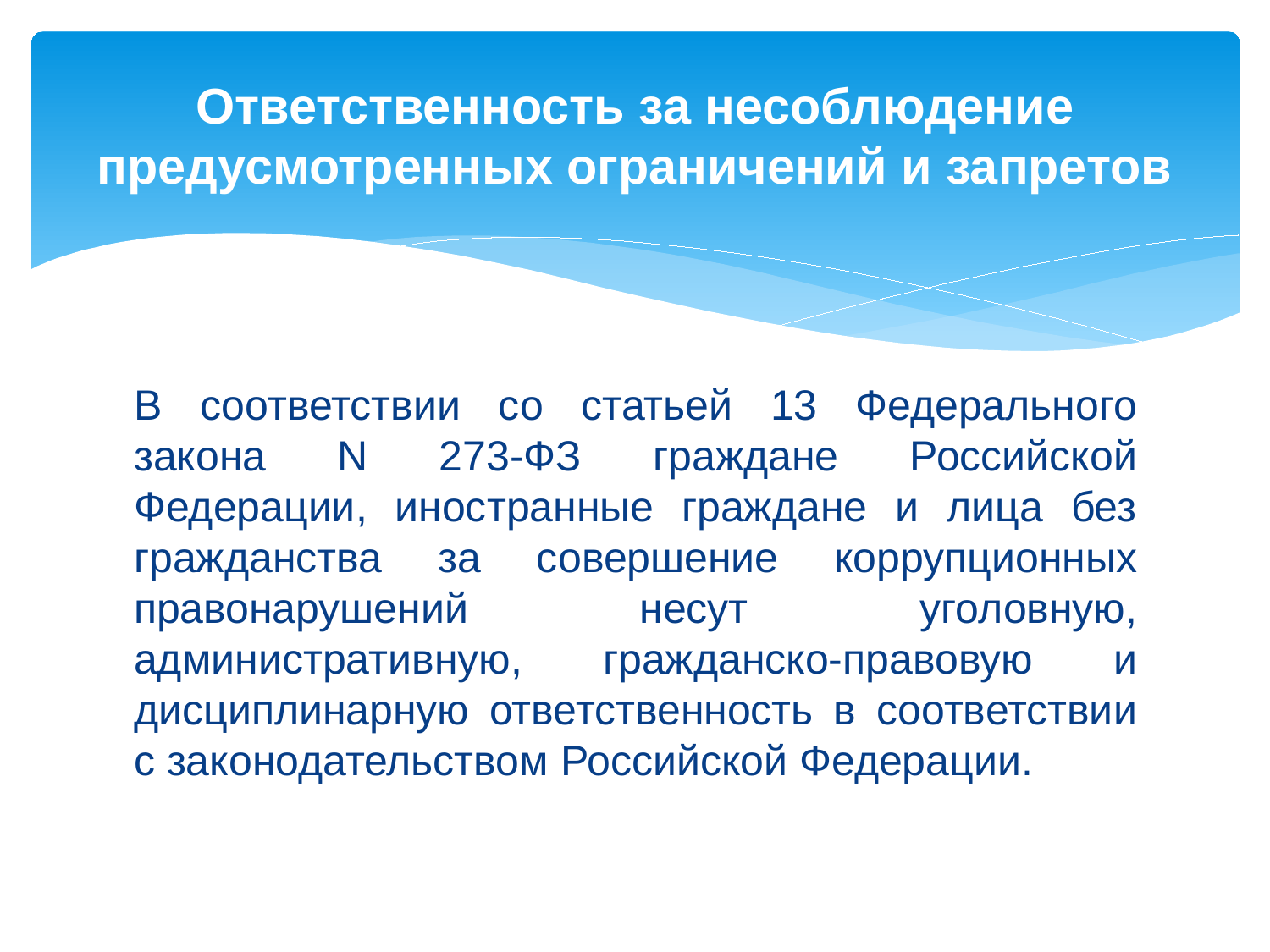

# Ответственность за несоблюдение предусмотренных ограничений и запретов
В соответствии со статьей 13 Федерального закона N 273-ФЗ граждане Российской Федерации, иностранные граждане и лица без гражданства за совершение коррупционных правонарушений несут уголовную, административную, гражданско-правовую и дисциплинарную ответственность в соответствии с законодательством Российской Федерации.